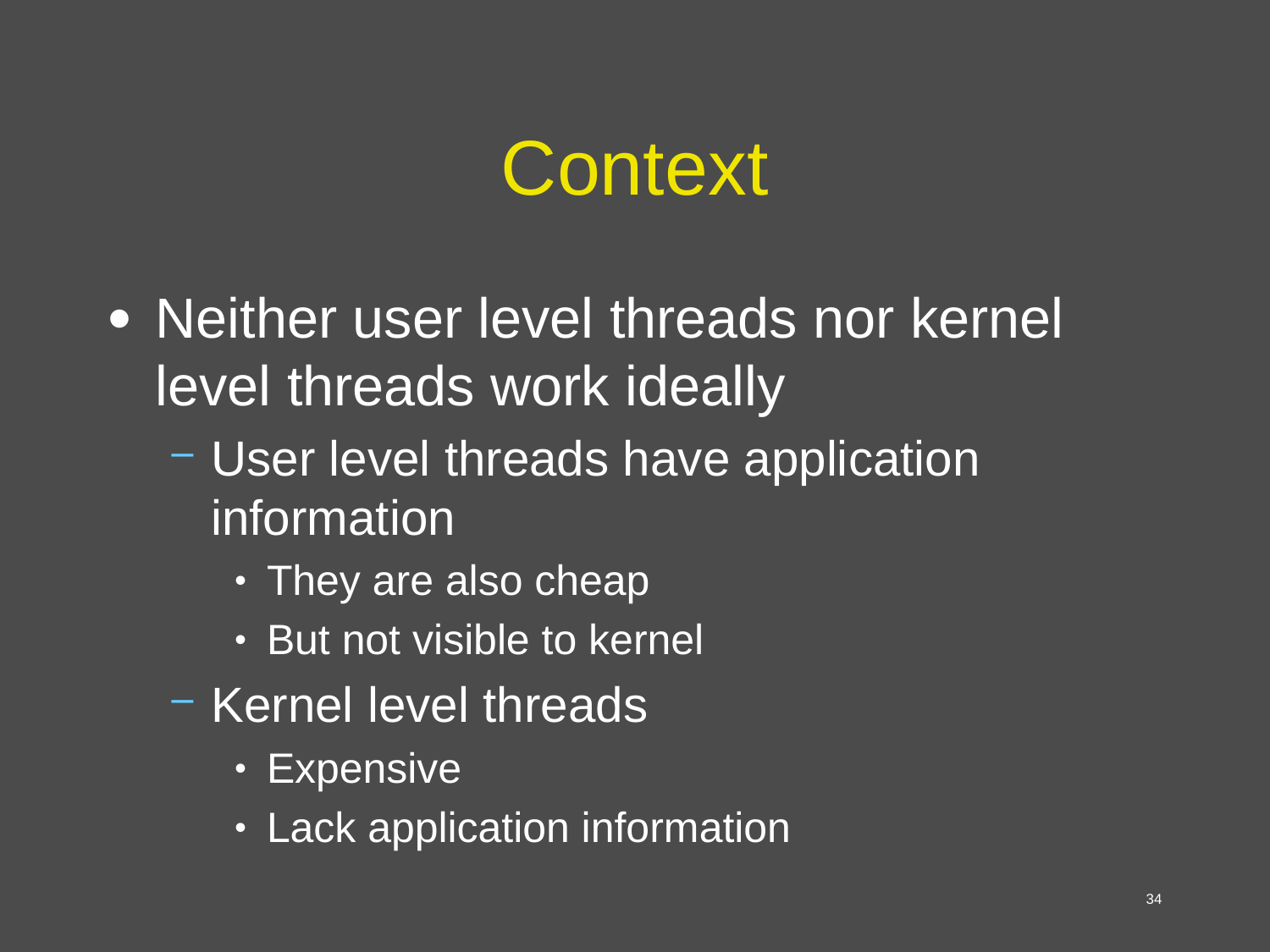

# Context
Neither user level threads nor kernel level threads work ideally
User level threads have application information
They are also cheap
But not visible to kernel
Kernel level threads
Expensive
Lack application information
34